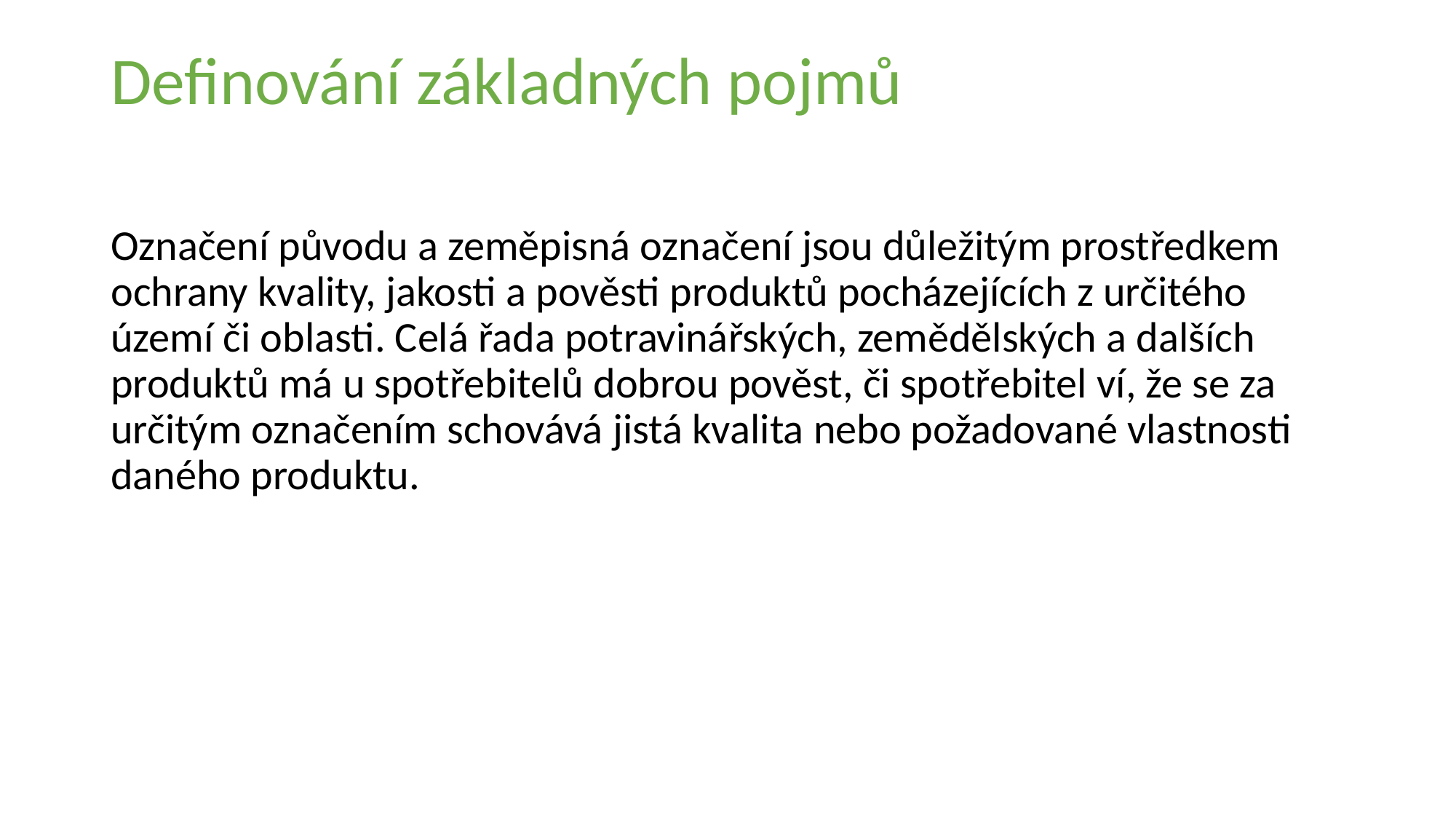

# Definování základných pojmů
Označení původu a zeměpisná označení jsou důležitým prostředkem ochrany kvality, jakosti a pověsti produktů pocházejících z určitého území či oblasti. Celá řada potravinářských, zemědělských a dalších produktů má u spotřebitelů dobrou pověst, či spotřebitel ví, že se za určitým označením schovává jistá kvalita nebo požadované vlastnosti daného produktu.